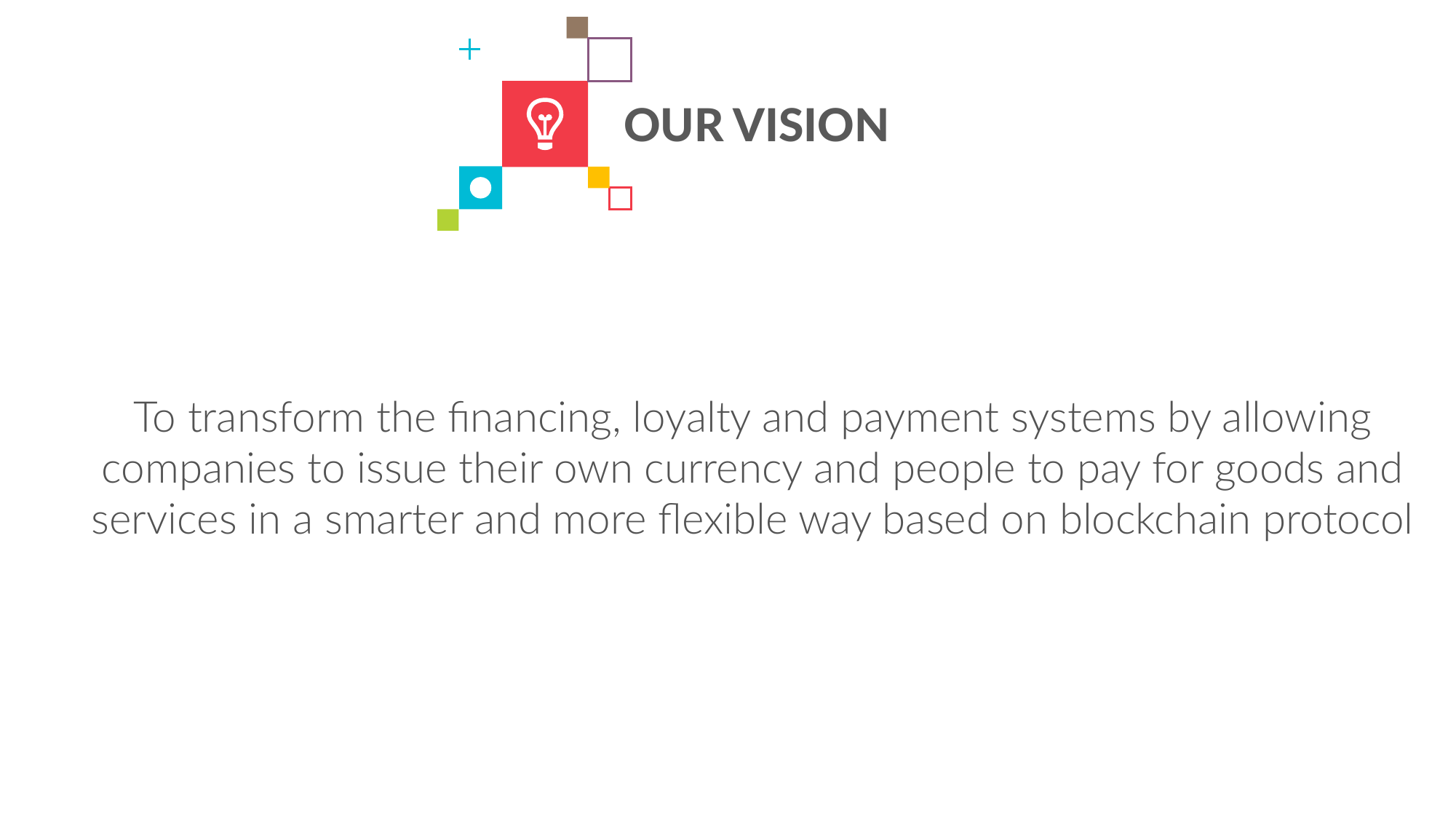

OUR VISION

To transform the financing, loyalty and payment systems by allowing companies to issue their own currency and people to pay for goods and services in a smarter and more flexible way based on blockchain protocol